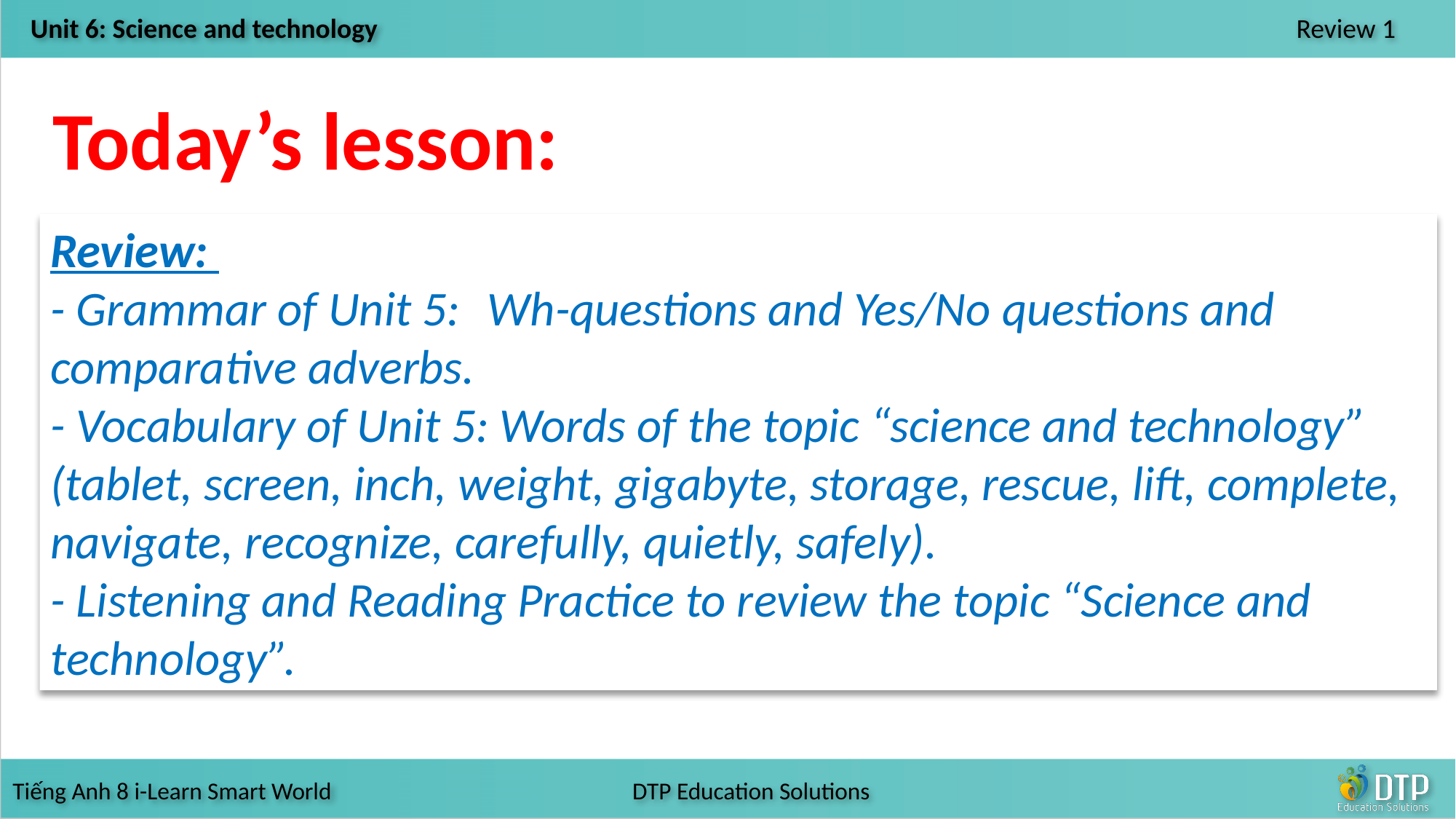

Today’s lesson:
Review:
- Grammar of Unit 5: 	Wh-questions and Yes/No questions and comparative adverbs.
- Vocabulary of Unit 5: Words of the topic “science and technology” (tablet, screen, inch, weight, gigabyte, storage, rescue, lift, complete, navigate, recognize, carefully, quietly, safely).
- Listening and Reading Practice to review the topic “Science and technology”.